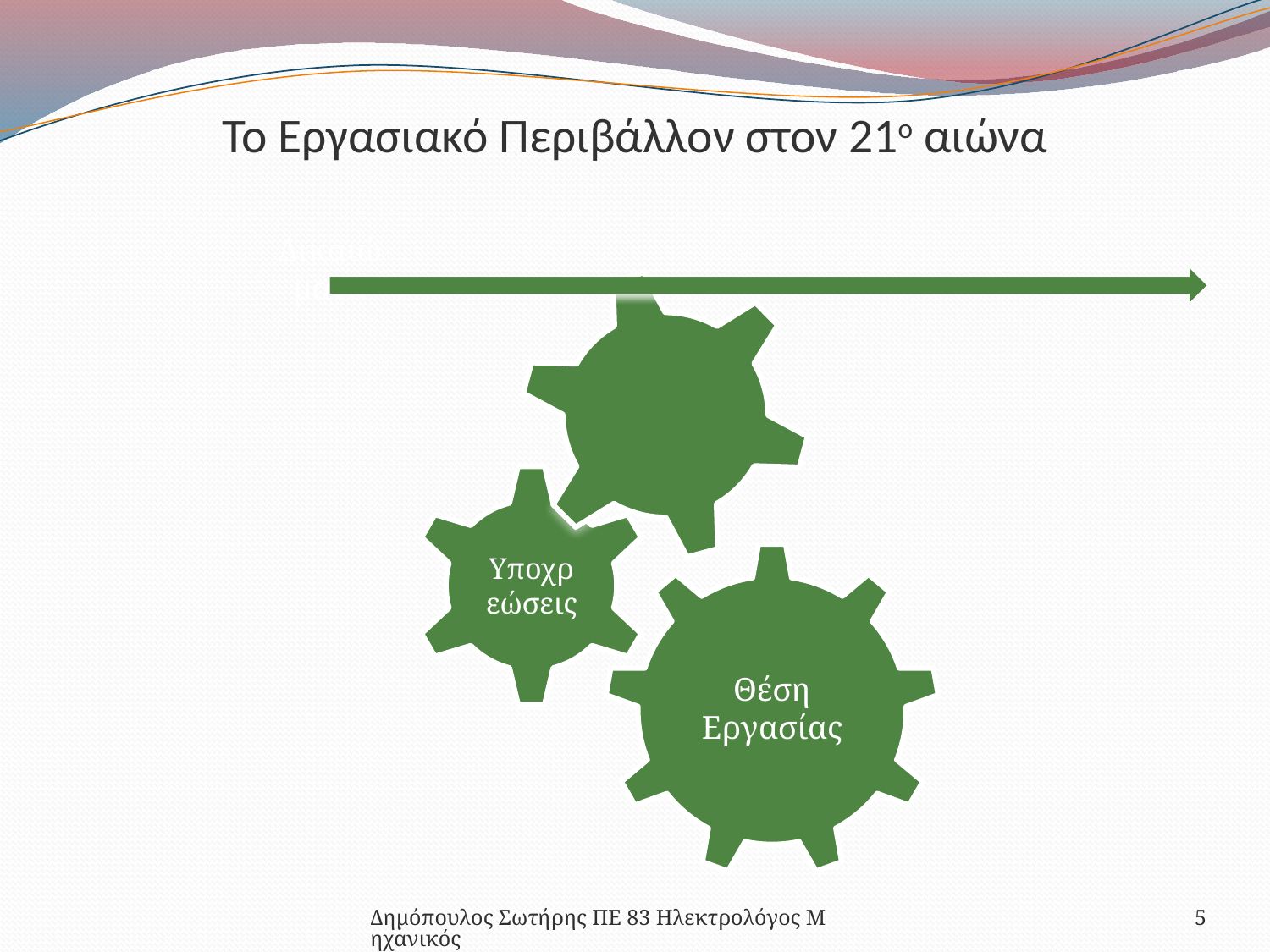

# Το Εργασιακό Περιβάλλον στον 21ο αιώνα
Θέση Εργασίας
Υποχρεώσεις
Δικαιώματα
Δημόπουλος Σωτήρης ΠΕ 83 Ηλεκτρολόγος Μηχανικός
5